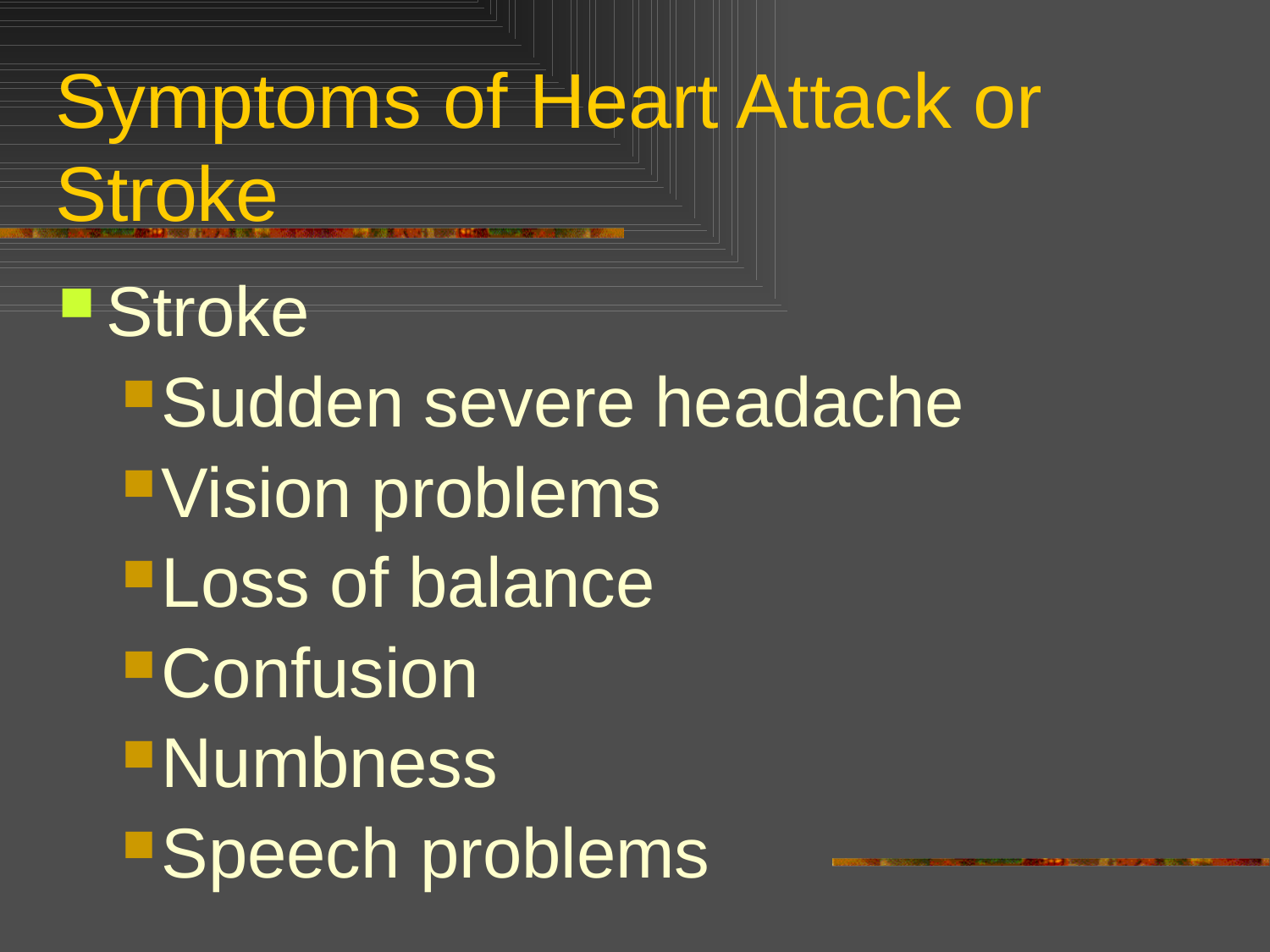

# Symptoms of Heart Attack or Stroke
Stroke
Sudden severe headache
Vision problems
Loss of balance
Confusion
Numbness
Speech problems